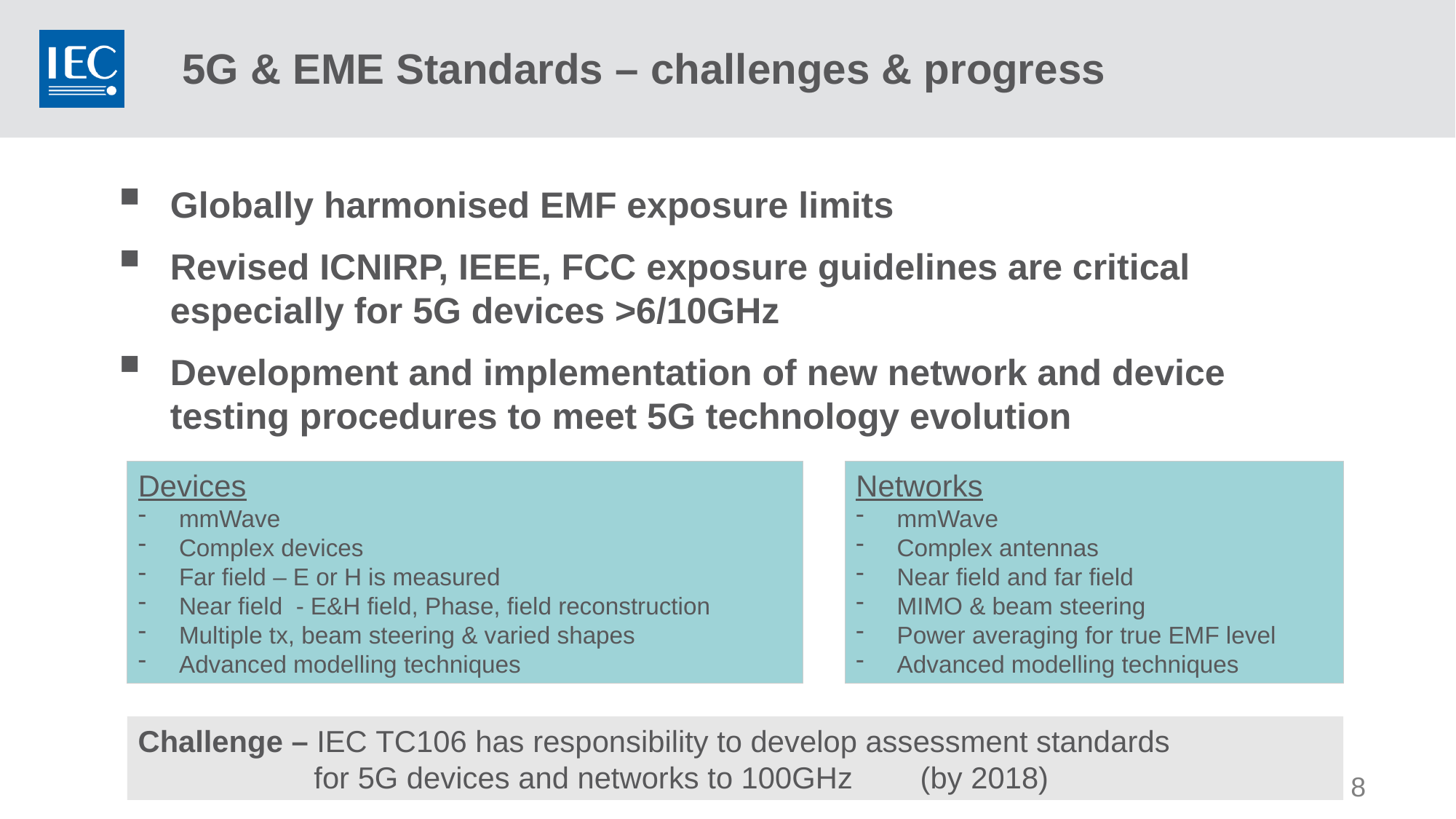

# 5G & EME Standards – challenges & progress
Globally harmonised EMF exposure limits
Revised ICNIRP, IEEE, FCC exposure guidelines are critical especially for 5G devices >6/10GHz
Development and implementation of new network and device testing procedures to meet 5G technology evolution

Devices
mmWave
Complex devices
Far field – E or H is measured
Near field  - E&H field, Phase, field reconstruction
Multiple tx, beam steering & varied shapes
Advanced modelling techniques
Networks
mmWave
Complex antennas
Near field and far field
MIMO & beam steering
Power averaging for true EMF level
Advanced modelling techniques
Challenge – IEC TC106 has responsibility to develop assessment standards
	        for 5G devices and networks to 100GHz        (by 2018)
8